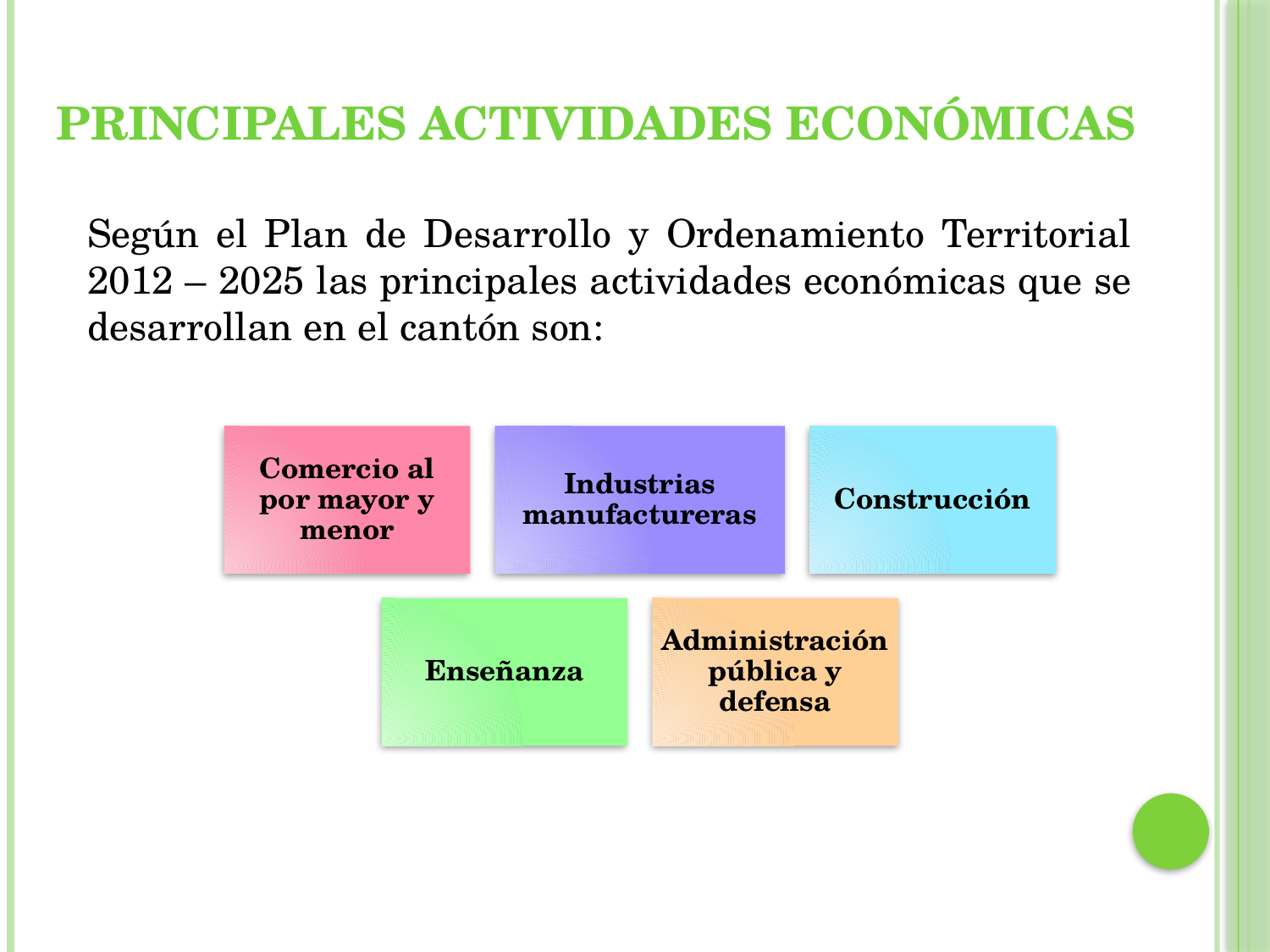

PRINCIPALES ACTIVIDADES ECONÓMICAS
Según el Plan de Desarrollo y Ordenamiento Territorial 2012 – 2025 las principales actividades económicas que se desarrollan en el cantón son:
Comercio al por mayor y menor
Industrias manufactureras
Construcción
Enseñanza
Administración pública y defensa